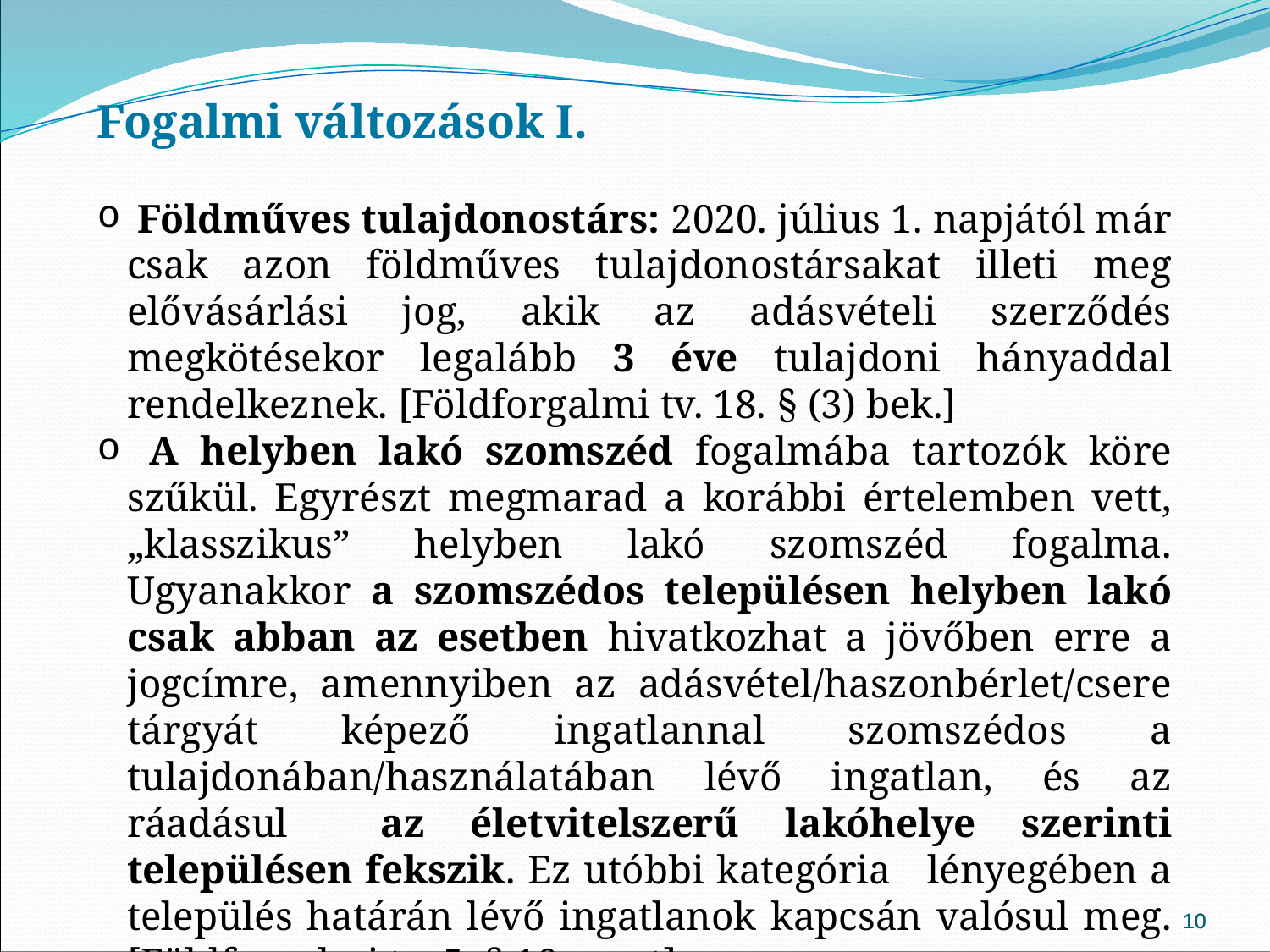

Fogalmi változások I.

 Földműves tulajdonostárs: 2020. július 1. napjától már csak azon földműves tulajdonostársakat illeti meg elővásárlási jog, akik az adásvételi szerződés megkötésekor legalább 3 éve tulajdoni hányaddal rendelkeznek. [Földforgalmi tv. 18. § (3) bek.]
 A helyben lakó szomszéd fogalmába tartozók köre szűkül. Egyrészt megmarad a korábbi értelemben vett, „klasszikus” helyben lakó szomszéd fogalma. Ugyanakkor a szomszédos településen helyben lakó csak abban az esetben hivatkozhat a jövőben erre a jogcímre, amennyiben az adásvétel/haszonbérlet/csere tárgyát képező ingatlannal szomszédos a tulajdonában/használatában lévő ingatlan, és az ráadásul  az életvitelszerű lakóhelye szerinti településen fekszik. Ez utóbbi kategória   lényegében a település határán lévő ingatlanok kapcsán valósul meg. [Földforgalmi tv. 5. § 10. pont]
10
10